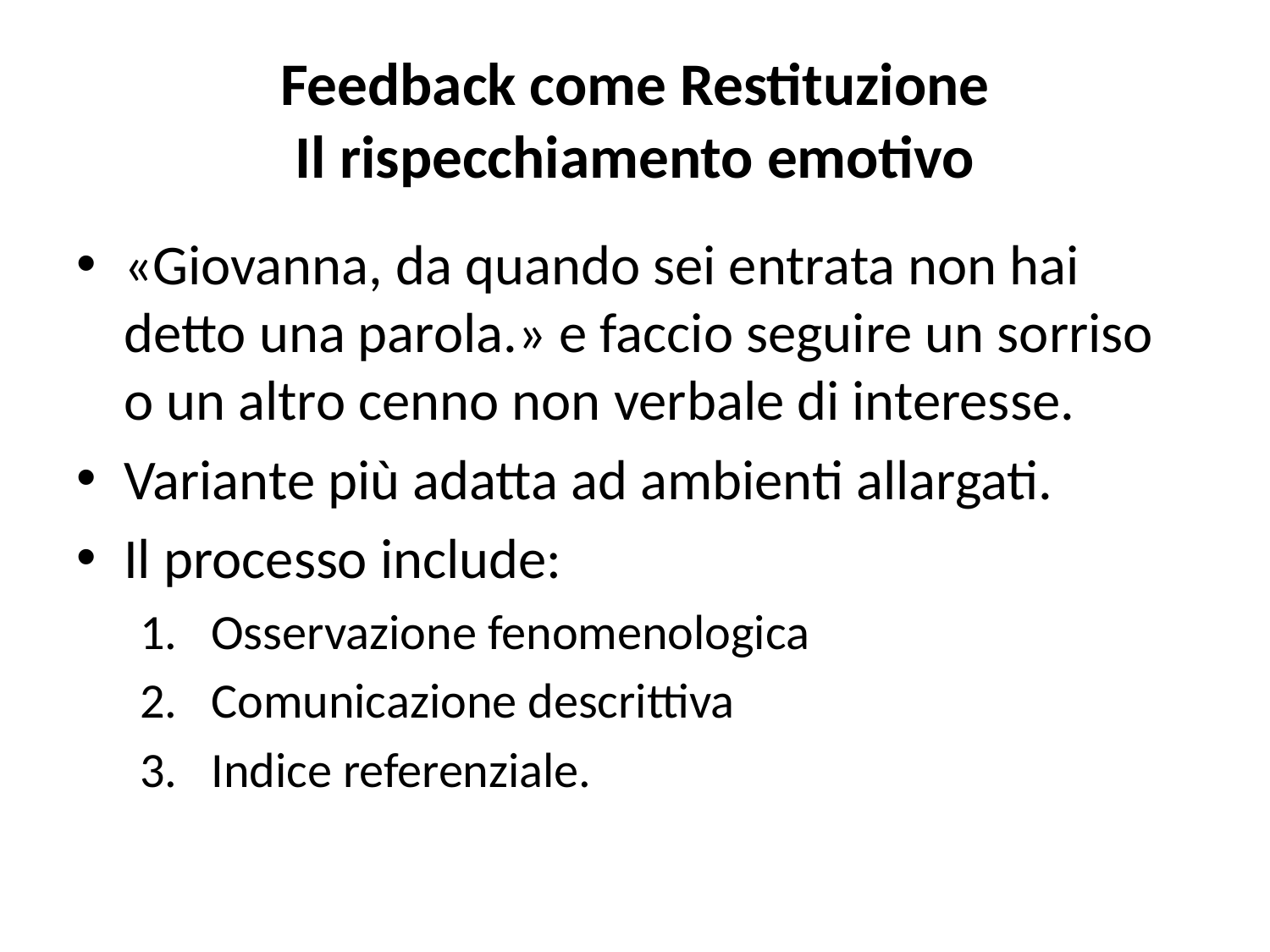

# Feedback come Restituzione Il rispecchiamento emotivo
«Giovanna, da quando sei entrata non hai detto una parola.» e faccio seguire un sorriso o un altro cenno non verbale di interesse.
Variante più adatta ad ambienti allargati.
Il processo include:
Osservazione fenomenologica
Comunicazione descrittiva
Indice referenziale.